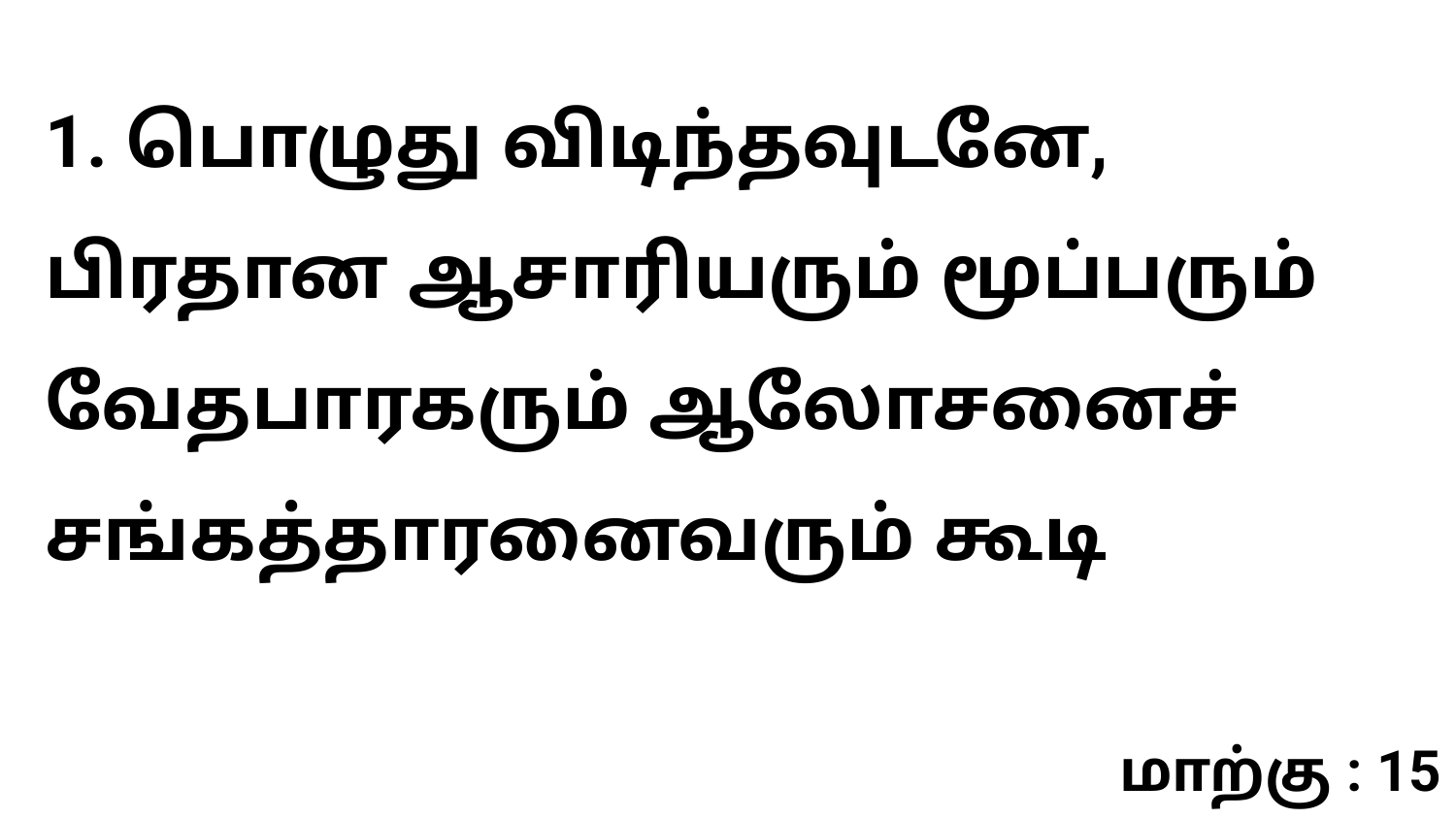

1. பொழுது விடிந்தவுடனே, பிரதான ஆசாரியரும் மூப்பரும் வேதபாரகரும் ஆலோசனைச் சங்கத்தாரனைவரும் கூடி
மாற்கு : 15